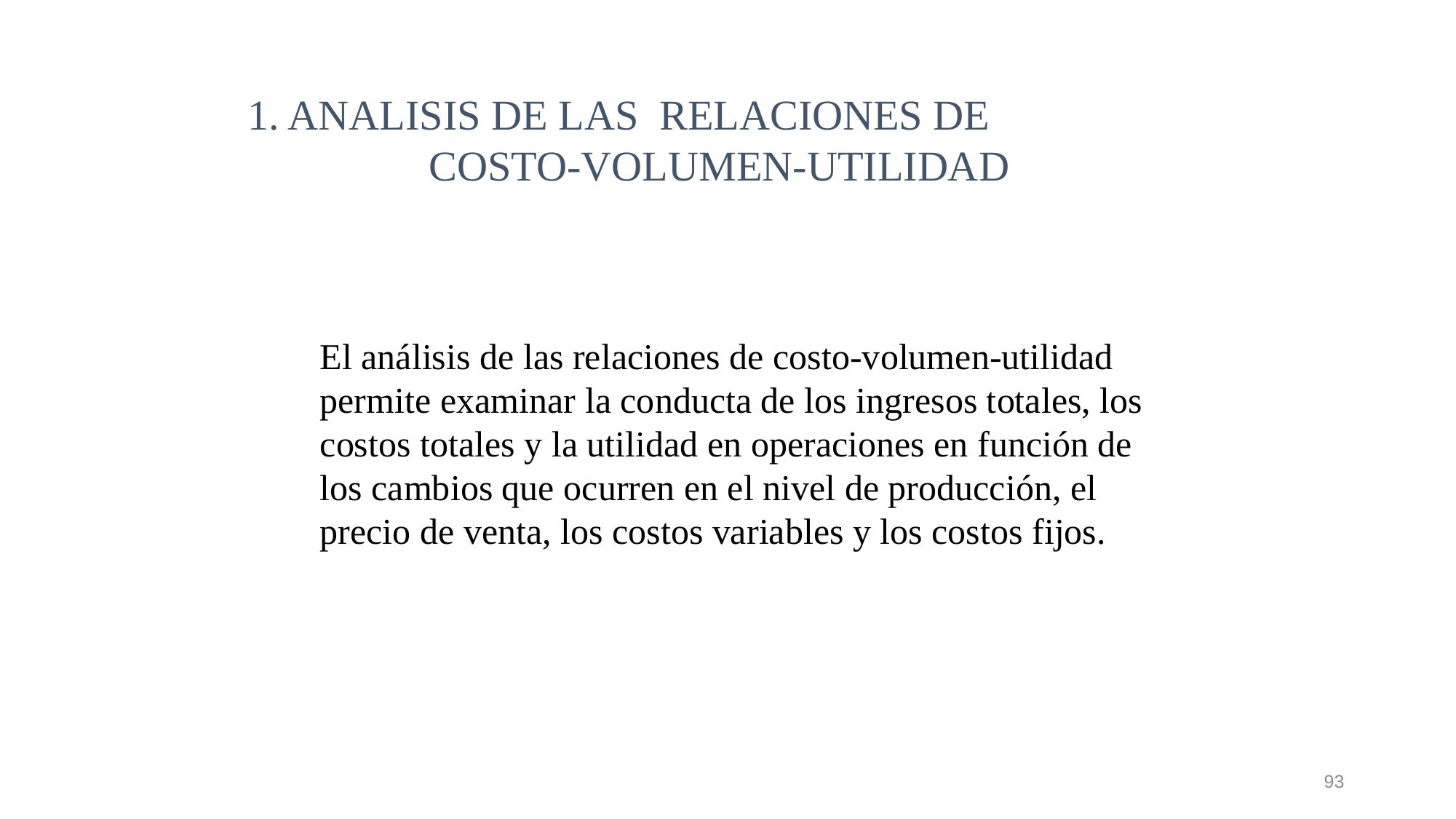

1. ANALISIS DE LAS  RELACIONES DE                    COSTO-VOLUMEN-UTILIDAD
El análisis de las relaciones de costo-volumen-utilidad permite examinar la conducta de los ingresos totales, los costos totales y la utilidad en operaciones en función de los cambios que ocurren en el nivel de producción, el precio de venta, los costos variables y los costos fijos.
93